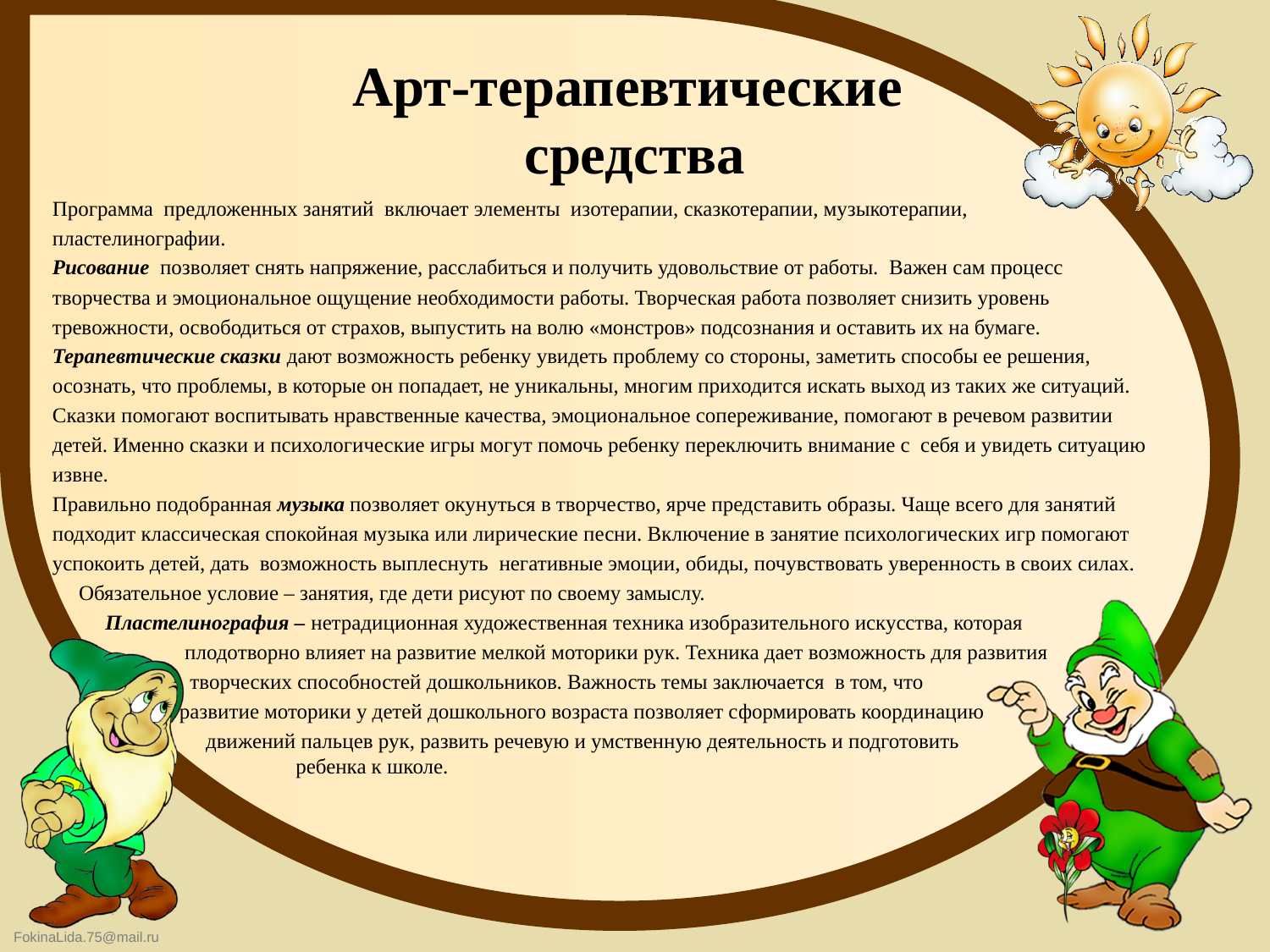

# Арт-терапевтические средства
Программа  предложенных занятий  включает элементы  изотерапии, сказкотерапии, музыкотерапии,
пластелинографии.
Рисование  позволяет снять напряжение, расслабиться и получить удовольствие от работы.  Важен сам процесс
творчества и эмоциональное ощущение необходимости работы. Творческая работа позволяет снизить уровень
тревожности, освободиться от страхов, выпустить на волю «монстров» подсознания и оставить их на бумаге.
Терапевтические сказки дают возможность ребенку увидеть проблему со стороны, заметить способы ее решения,
осознать, что проблемы, в которые он попадает, не уникальны, многим приходится искать выход из таких же ситуаций.
Сказки помогают воспитывать нравственные качества, эмоциональное сопереживание, помогают в речевом развитии
детей. Именно сказки и психологические игры могут помочь ребенку переключить внимание с  себя и увидеть ситуацию
извне.
Правильно подобранная музыка позволяет окунуться в творчество, ярче представить образы. Чаще всего для занятий
подходит классическая спокойная музыка или лирические песни. Включение в занятие психологических игр помогают
успокоить детей, дать  возможность выплеснуть  негативные эмоции, обиды, почувствовать уверенность в своих силах.
     Обязательное условие – занятия, где дети рисуют по своему замыслу.
	 Пластелинография – нетрадиционная художественная техника изобразительного искусства, которая
                         плодотворно влияет на развитие мелкой моторики рук. Техника дает возможность для развития
                          творческих способностей дошкольников. Важность темы заключается  в том, что
                        развитие моторики у детей дошкольного возраста позволяет сформировать координацию
                             движений пальцев рук, развить речевую и умственную деятельность и подготовить                                                             	             ребенка к школе.